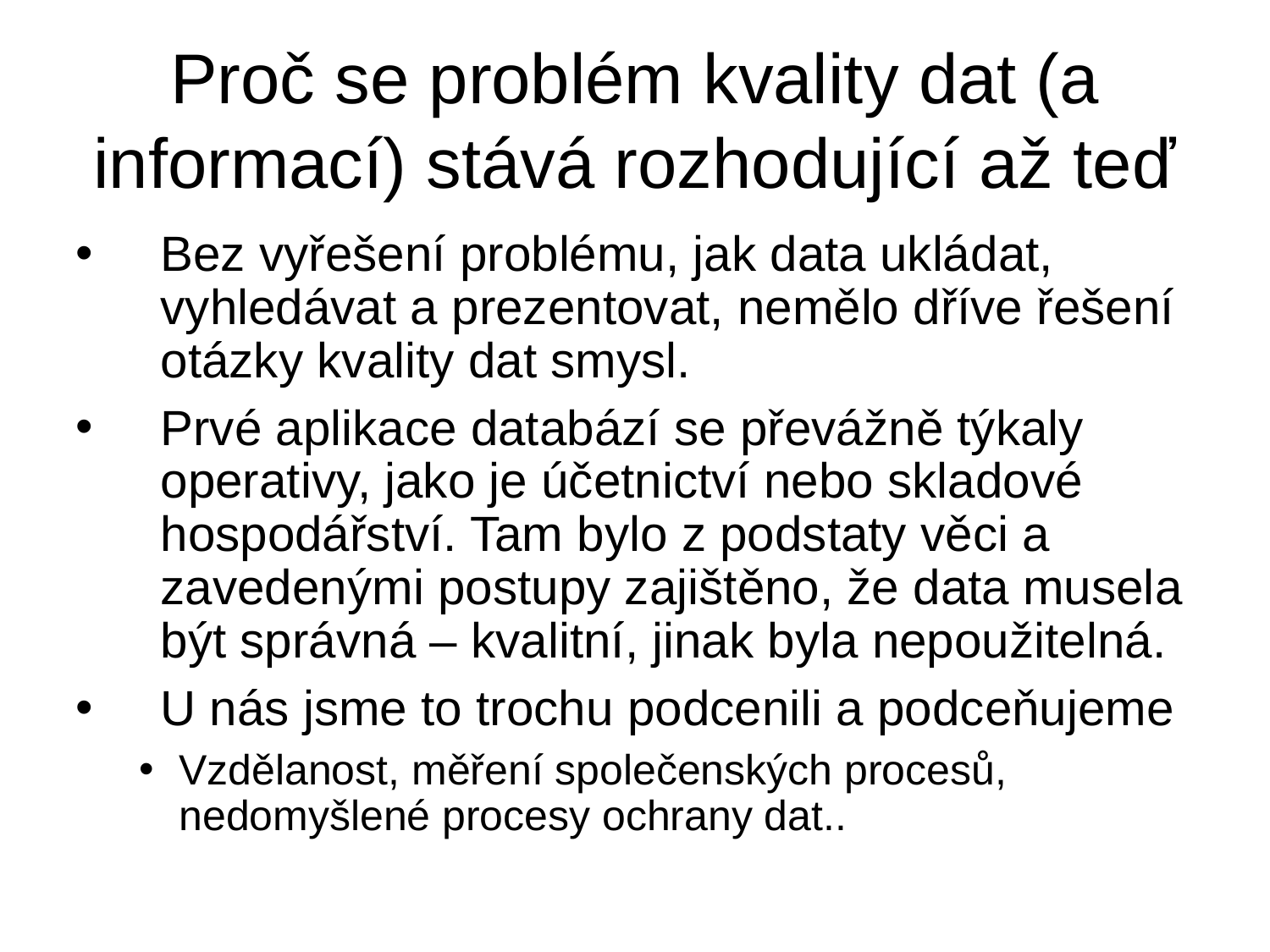

# Proč se problém kvality dat (a informací) stává rozhodující až teď
Bez vyřešení problému, jak data ukládat, vyhledávat a prezentovat, nemělo dříve řešení otázky kvality dat smysl.
Prvé aplikace databází se převážně týkaly operativy, jako je účetnictví nebo skladové hospodářství. Tam bylo z podstaty věci a zavedenými postupy zajištěno, že data musela být správná – kvalitní, jinak byla nepoužitelná.
U nás jsme to trochu podcenili a podceňujeme
Vzdělanost, měření společenských procesů, nedomyšlené procesy ochrany dat..